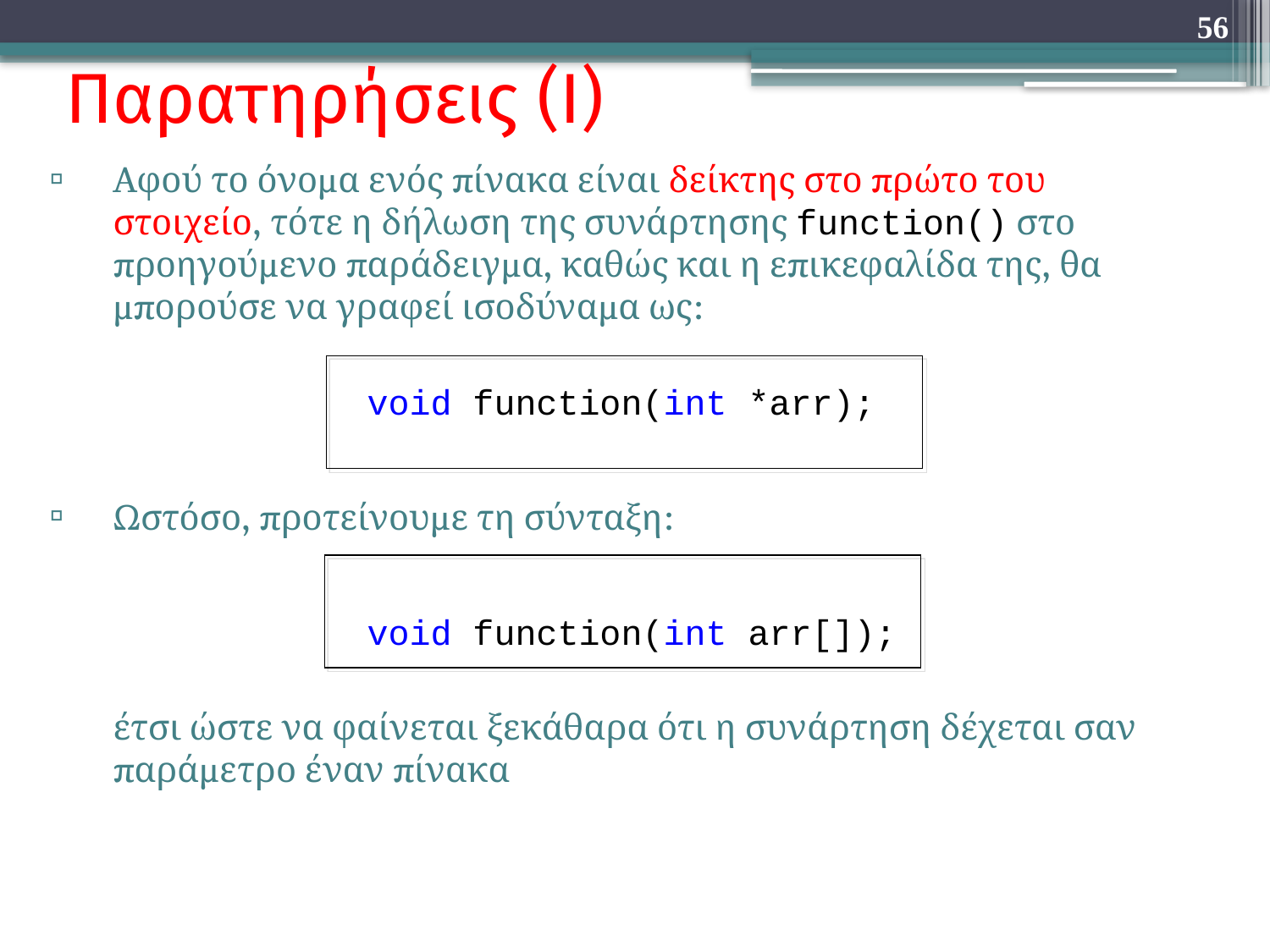

56
# Παρατηρήσεις (Ι)
Αφού το όνομα ενός πίνακα είναι δείκτης στο πρώτο του στοιχείο, τότε η δήλωση της συνάρτησης function() στο προηγούμενο παράδειγμα, καθώς και η επικεφαλίδα της, θα μπορούσε να γραφεί ισοδύναμα ως:

			void function(int *arr);

Ωστόσο, προτείνουμε τη σύνταξη:

			void function(int arr[]);

	έτσι ώστε να φαίνεται ξεκάθαρα ότι η συνάρτηση δέχεται σαν παράμετρο έναν πίνακα